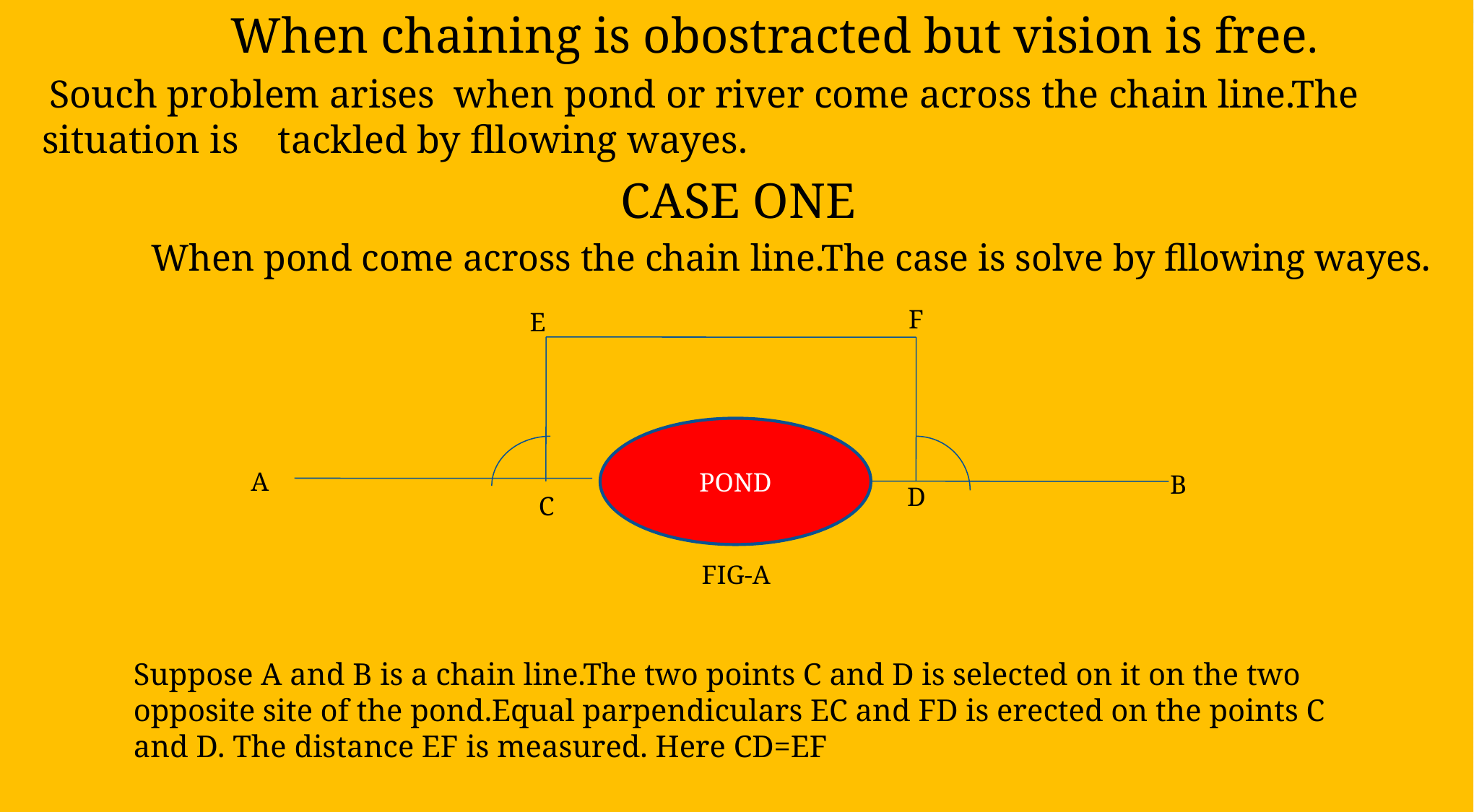

When chaining is obostracted but vision is free.
    Souch problem arises  when pond or river come across the chain line.The situation is    tackled by fllowing wayes.
                                                 CASE ONE
               When pond come across the chain line.The case is solve by fllowing wayes.
F
E
POND

A
B
D
C
FIG-A
Suppose A and B is a chain line.The two points C and D is selected on it on the two opposite site of the pond.Equal parpendiculars EC and FD is erected on the points C and D. The distance EF is measured. Here CD=EF